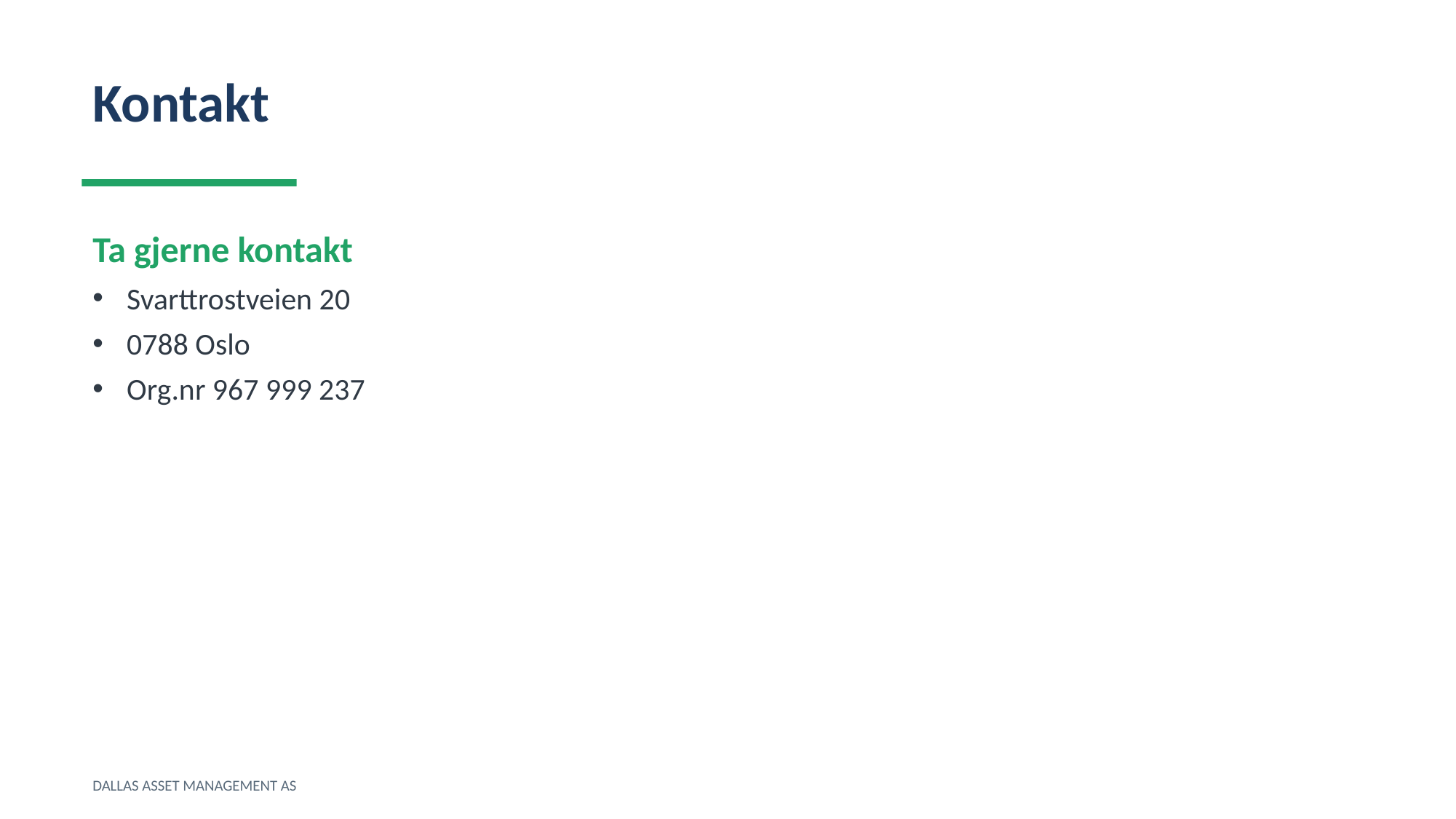

Kontakt

Ta gjerne kontakt
Svarttrostveien 20
0788 Oslo
Org.nr 967 999 237
DALLAS ASSET MANAGEMENT AS